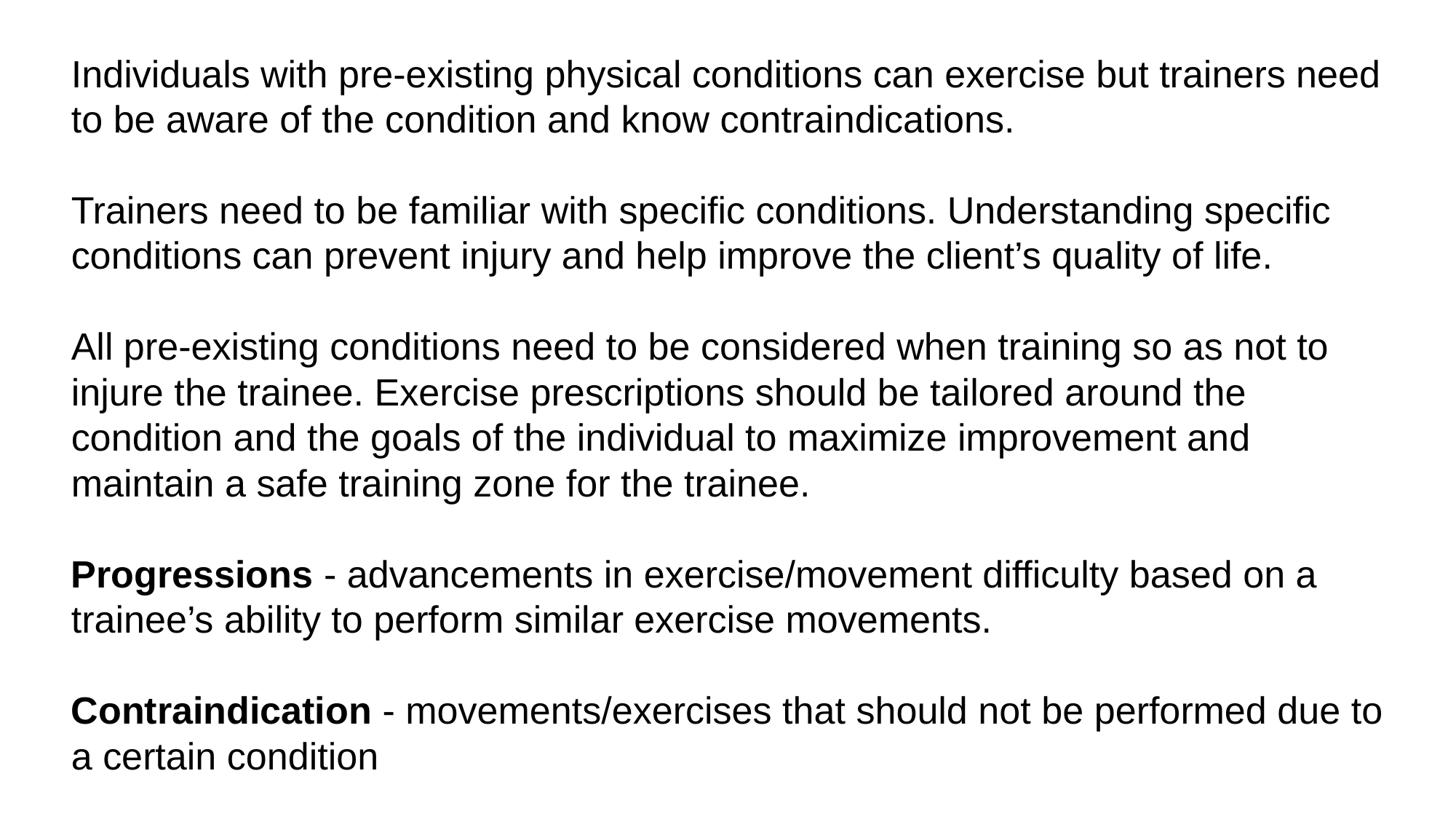

Individuals with pre-existing physical conditions can exercise but trainers need to be aware of the condition and know contraindications.

Trainers need to be familiar with specific conditions. Understanding specific conditions can prevent injury and help improve the client’s quality of life.

All pre-existing conditions need to be considered when training so as not to injure the trainee. Exercise prescriptions should be tailored around the condition and the goals of the individual to maximize improvement and maintain a safe training zone for the trainee.

Progressions - advancements in exercise/movement difficulty based on a trainee’s ability to perform similar exercise movements.

Contraindication - movements/exercises that should not be performed due to a certain condition